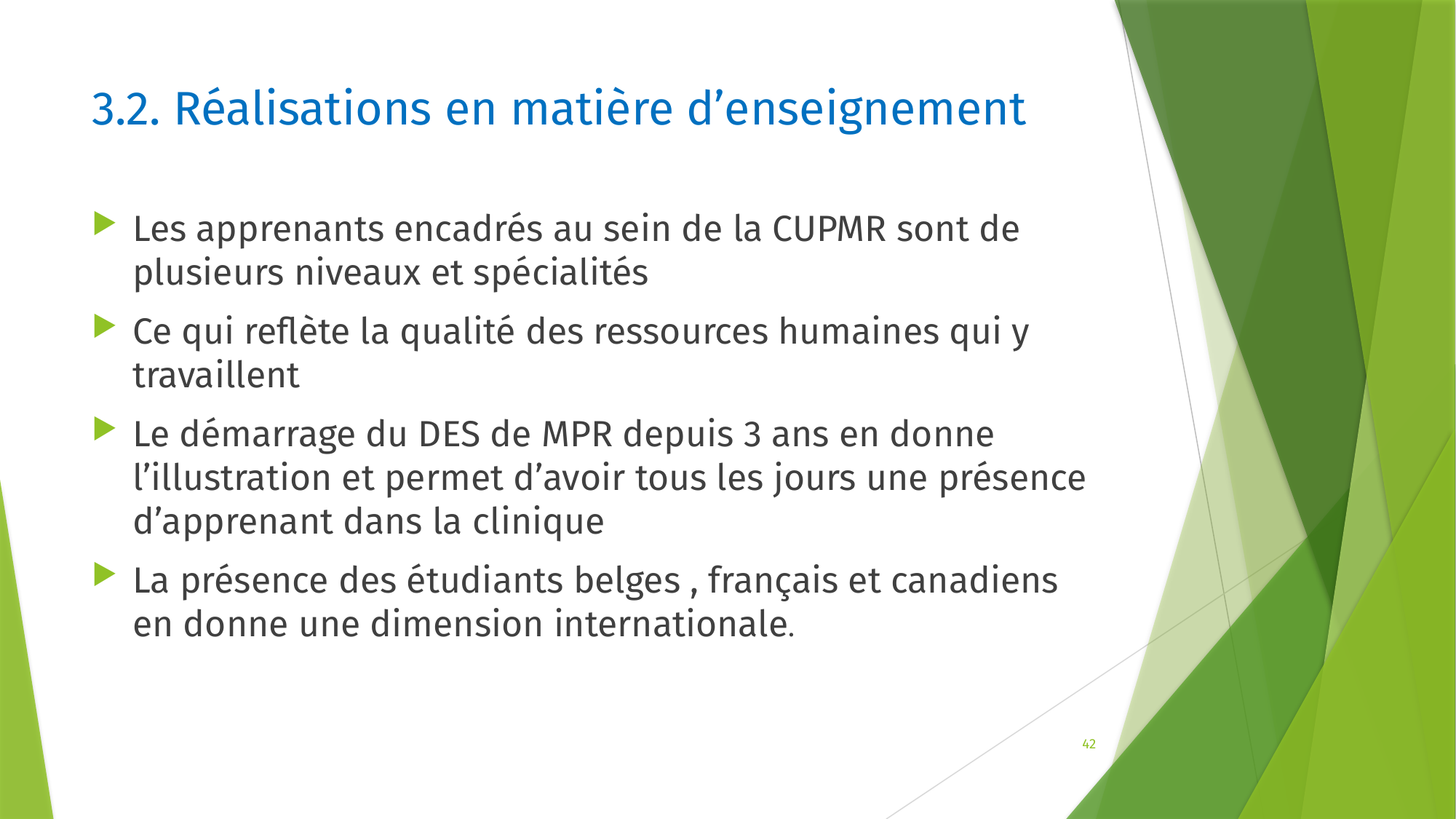

# 3.2. Réalisations en matière d’enseignement
Les apprenants encadrés au sein de la CUPMR sont de plusieurs niveaux et spécialités
Ce qui reflète la qualité des ressources humaines qui y travaillent
Le démarrage du DES de MPR depuis 3 ans en donne l’illustration et permet d’avoir tous les jours une présence d’apprenant dans la clinique
La présence des étudiants belges , français et canadiens en donne une dimension internationale.
42